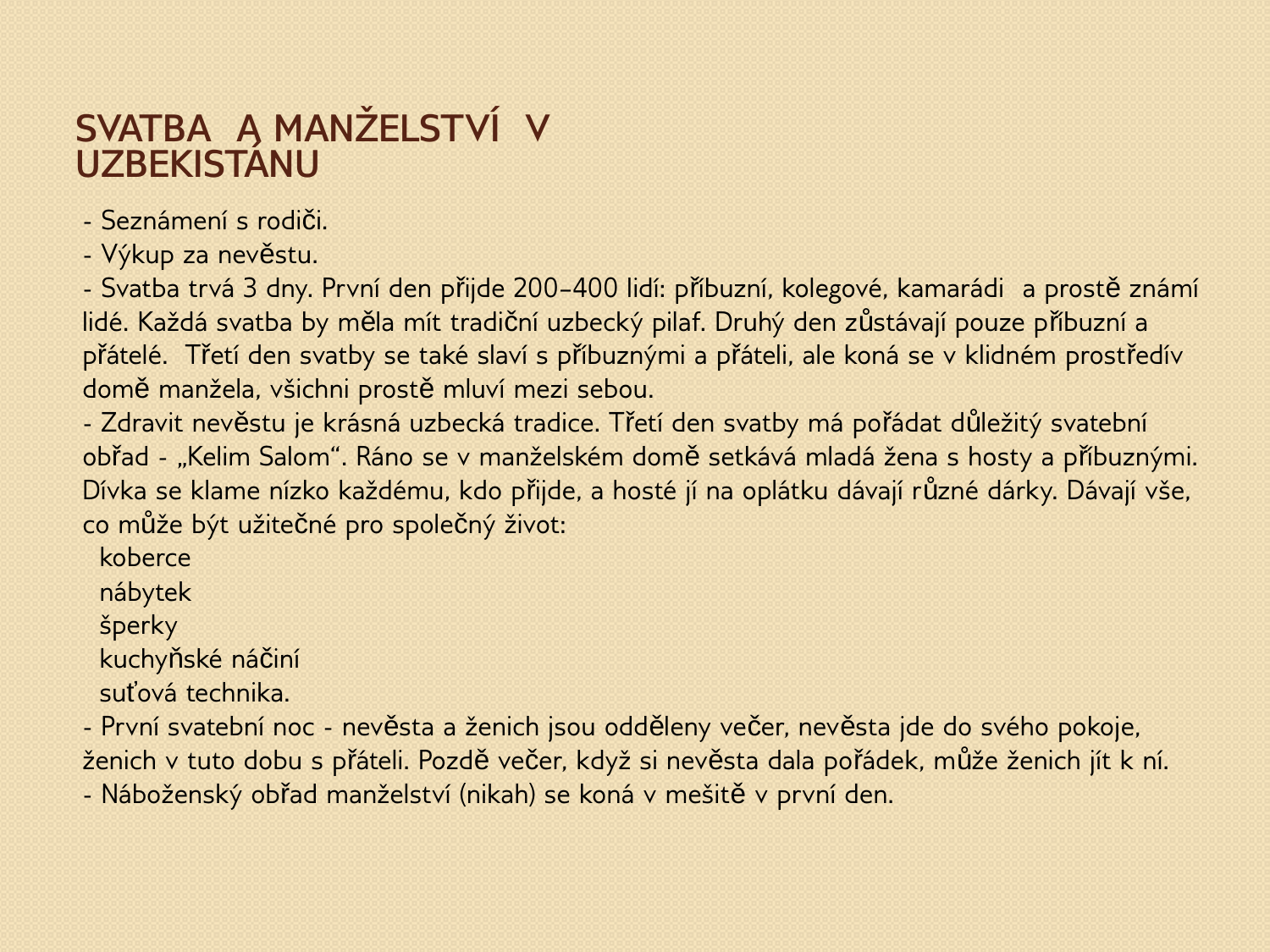

# Svatba  a Manželství  v Uzbekistánu
- Seznámení s rodiči.
- Výkup za nevěstu.
- Svatba trvá 3 dny. První den přijde 200–400 lidí: příbuzní, kolegové, kamarádi  a prostě známí lidé. Každá svatba by měla mít tradiční uzbecký pilaf. Druhý den zůstávají pouze příbuzní a přátelé.  Třetí den svatby se také slaví s příbuznými a přáteli, ale koná se v klidném prostředív domě manžela, všichni prostě mluví mezi sebou.
- Zdravit nevěstu je krásná uzbecká tradice. Třetí den svatby má pořádat důležitý svatební obřad - „Kelim Salom“. Ráno se v manželském domě setkává mladá žena s hosty a příbuznými. Dívka se klame nízko každému, kdo přijde, a hosté jí na oplátku dávají různé dárky. Dávají vše, co může být užitečné pro společný život:
  koberce
  nábytek
  šperky
  kuchyňské náčiní
  suťová technika.
- První svatební noc - nevěsta a ženich jsou odděleny večer, nevěsta jde do svého pokoje, ženich v tuto dobu s přáteli. Pozdě večer, když si nevěsta dala pořádek, může ženich jít k ní.
- Náboženský obřad manželství (nikah) se koná v mešitě v první den.